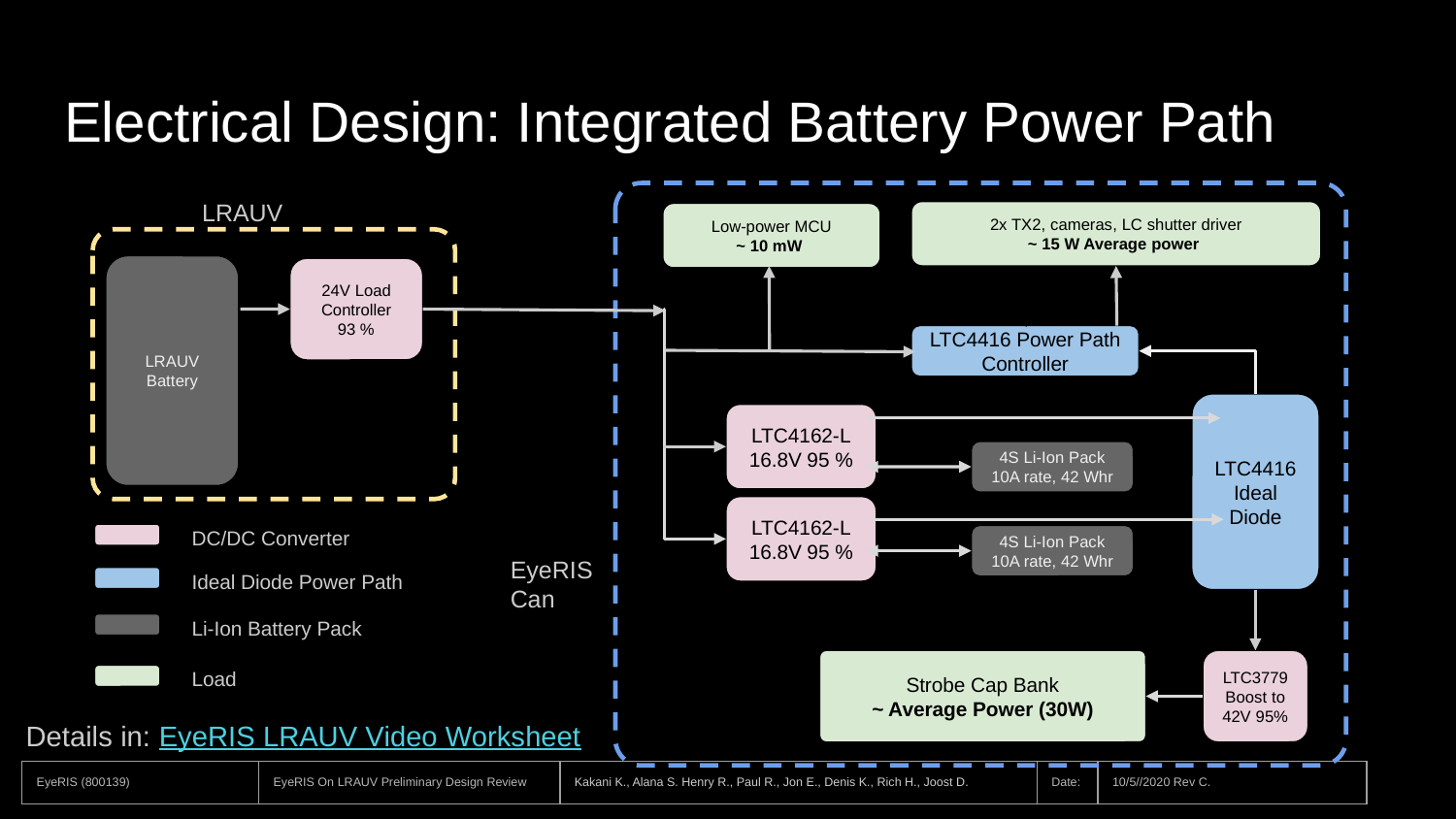

# Electrical Design: Integrated Battery Power Path
LRAUV

2x TX2, cameras, LC shutter driver
~ 15 W Average power
Low-power MCU
~ 10 mW

LRAUV Battery
24V Load Controller
93 %
LTC4416 Power Path
Controller
LTC4416 Ideal Diode
LTC4162-L
16.8V 95 %
4S Li-Ion Pack
10A rate, 42 Whr
LTC4162-L
16.8V 95 %
DC/DC Converter

4S Li-Ion Pack
10A rate, 42 Whr
EyeRIS Can
Ideal Diode Power Path

Li-Ion Battery Pack

Strobe Cap Bank
~ Average Power (30W)
LTC3779 Boost to 42V 95%
Load

Details in: EyeRIS LRAUV Video Worksheet